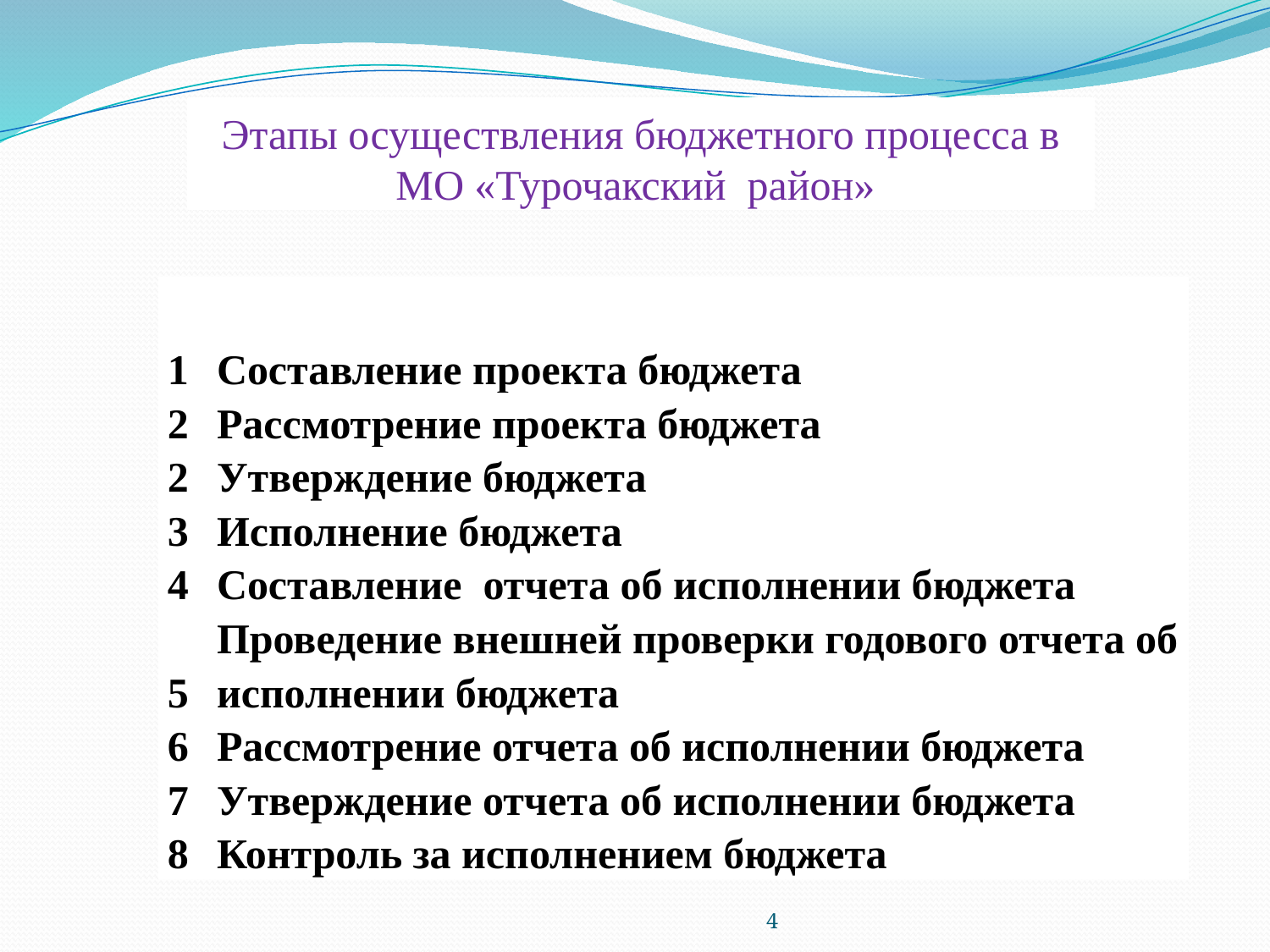

# Этапы осуществления бюджетного процесса в МО «Турочакский  район»
| 1 | Составление проекта бюджета |
| --- | --- |
| 2 | Рассмотрение проекта бюджета |
| 2 | Утверждение бюджета |
| 3 | Исполнение бюджета |
| 4 | Составление отчета об исполнении бюджета |
| 5 | Проведение внешней проверки годового отчета об исполнении бюджета |
| 6 | Рассмотрение отчета об исполнении бюджета |
| 7 | Утверждение отчета об исполнении бюджета |
| 8 | Контроль за исполнением бюджета |
4